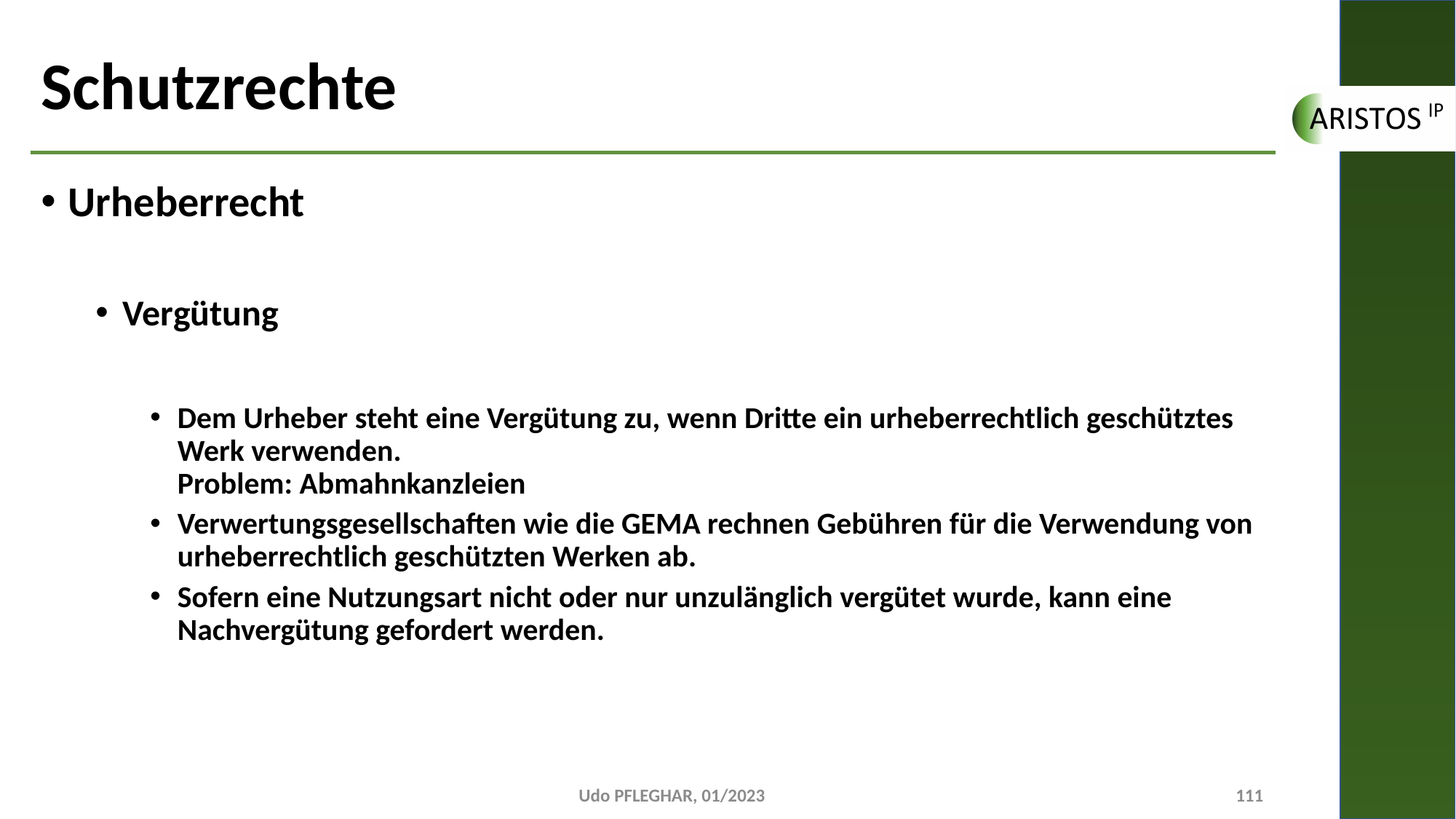

# Schutzrechte
Urheberrecht

Vergütung

Dem Urheber steht eine Vergütung zu, wenn Dritte ein urheberrechtlich geschütztes Werk verwenden.
Problem: Abmahnkanzleien
Verwertungsgesellschaften wie die GEMA rechnen Gebühren für die Verwendung von urheberrechtlich geschützten Werken ab.
Sofern eine Nutzungsart nicht oder nur unzulänglich vergütet wurde, kann eine Nachvergütung gefordert werden.
Udo PFLEGHAR, 01/2023
111